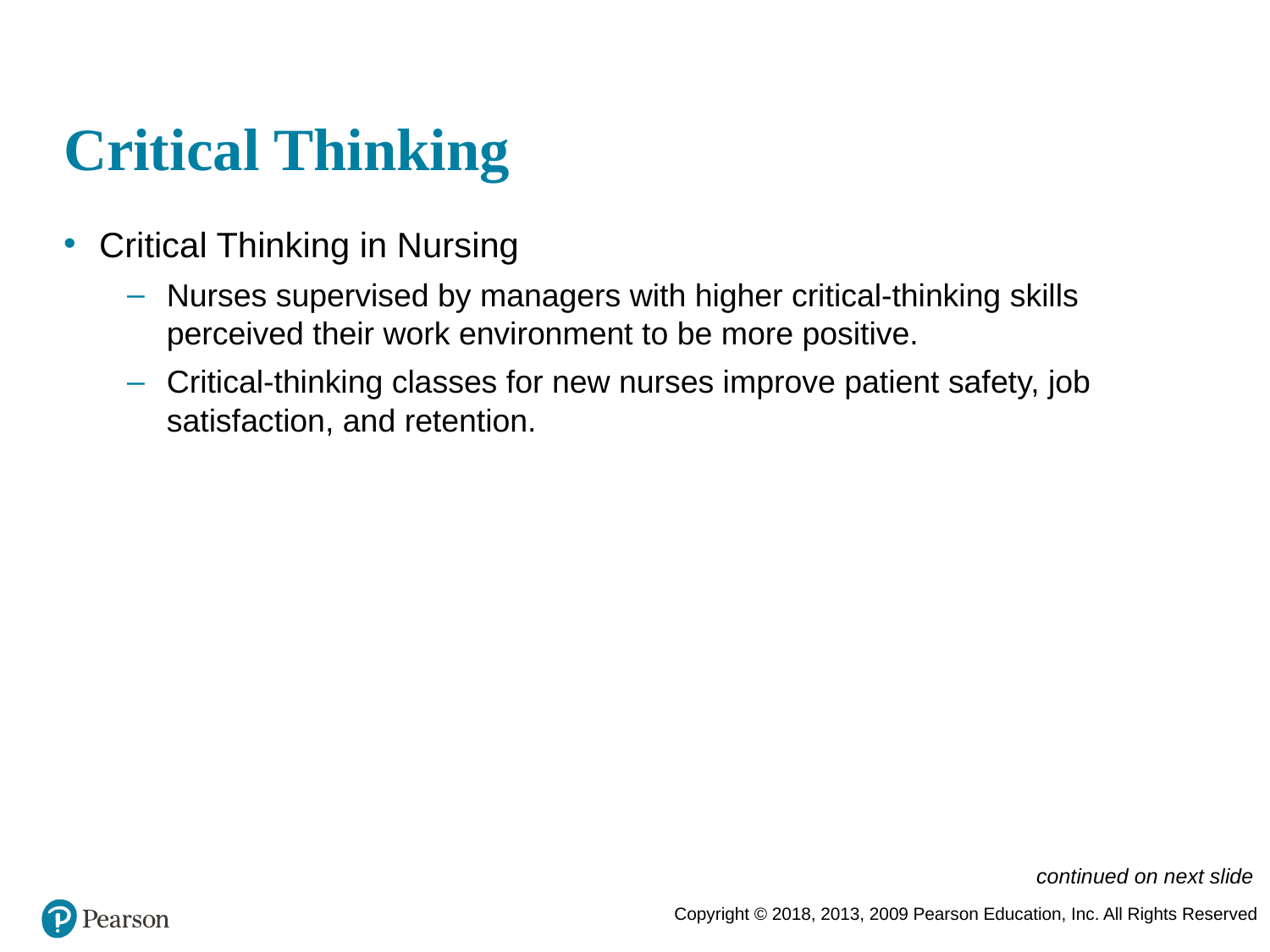

# Critical Thinking
Critical Thinking in Nursing
Nurses supervised by managers with higher critical-thinking skills perceived their work environment to be more positive.
Critical-thinking classes for new nurses improve patient safety, job satisfaction, and retention.
continued on next slide